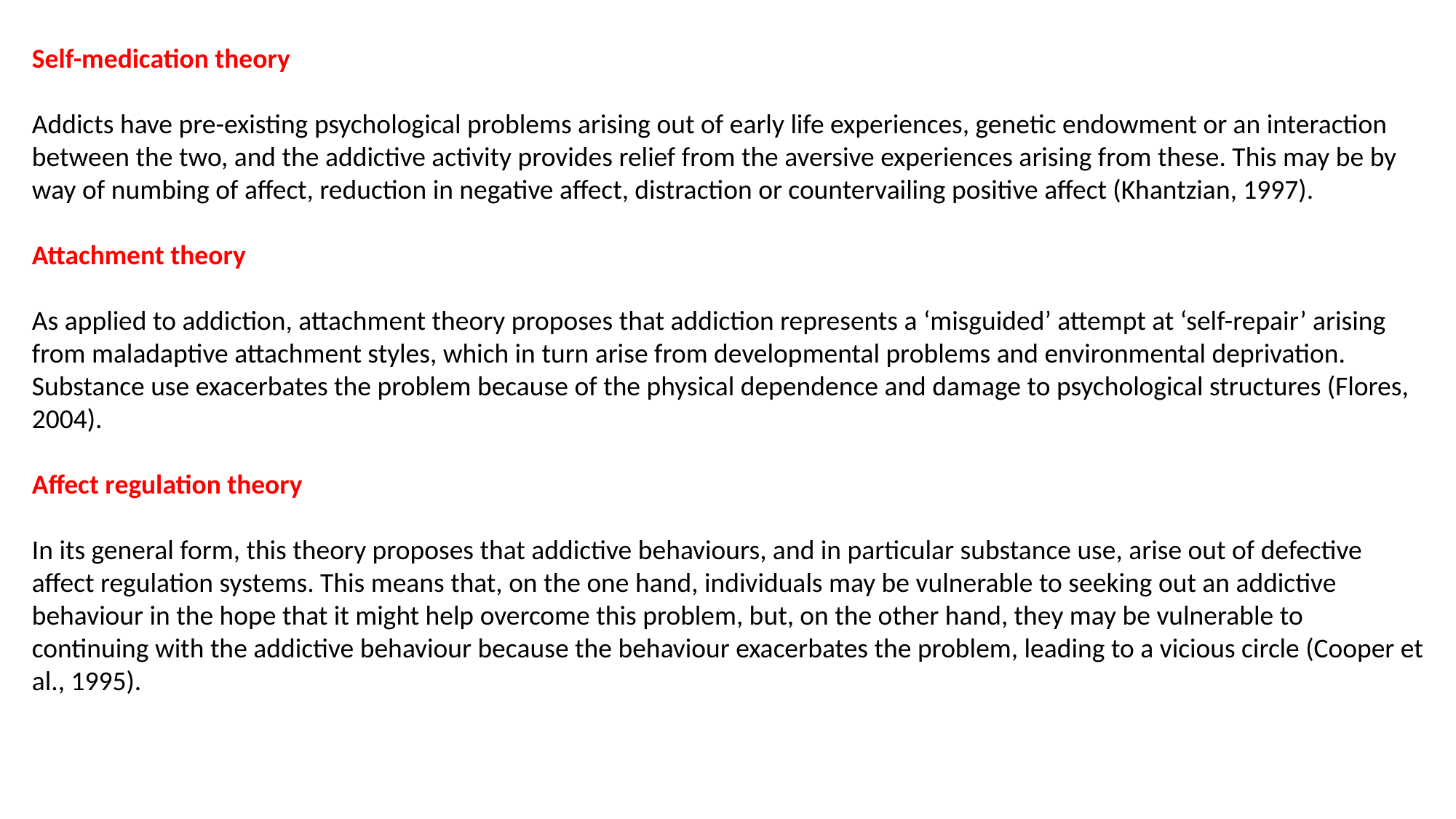

Self-medication theory

Addicts have pre-existing psychological problems arising out of early life experiences, genetic endowment or an interaction between the two, and the addictive activity provides relief from the aversive experiences arising from these. This may be by way of numbing of affect, reduction in negative affect, distraction or countervailing positive affect (Khantzian, 1997).

Attachment theory

As applied to addiction, attachment theory proposes that addiction represents a ‘misguided’ attempt at ‘self-repair’ arising from maladaptive attachment styles, which in turn arise from developmental problems and environmental deprivation. Substance use exacerbates the problem because of the physical dependence and damage to psychological structures (Flores, 2004).

Affect regulation theory

In its general form, this theory proposes that addictive behaviours, and in particular substance use, arise out of defective affect regulation systems. This means that, on the one hand, individuals may be vulnerable to seeking out an addictive behaviour in the hope that it might help overcome this problem, but, on the other hand, they may be vulnerable to continuing with the addictive behaviour because the behaviour exacerbates the problem, leading to a vicious circle (Cooper et al., 1995).